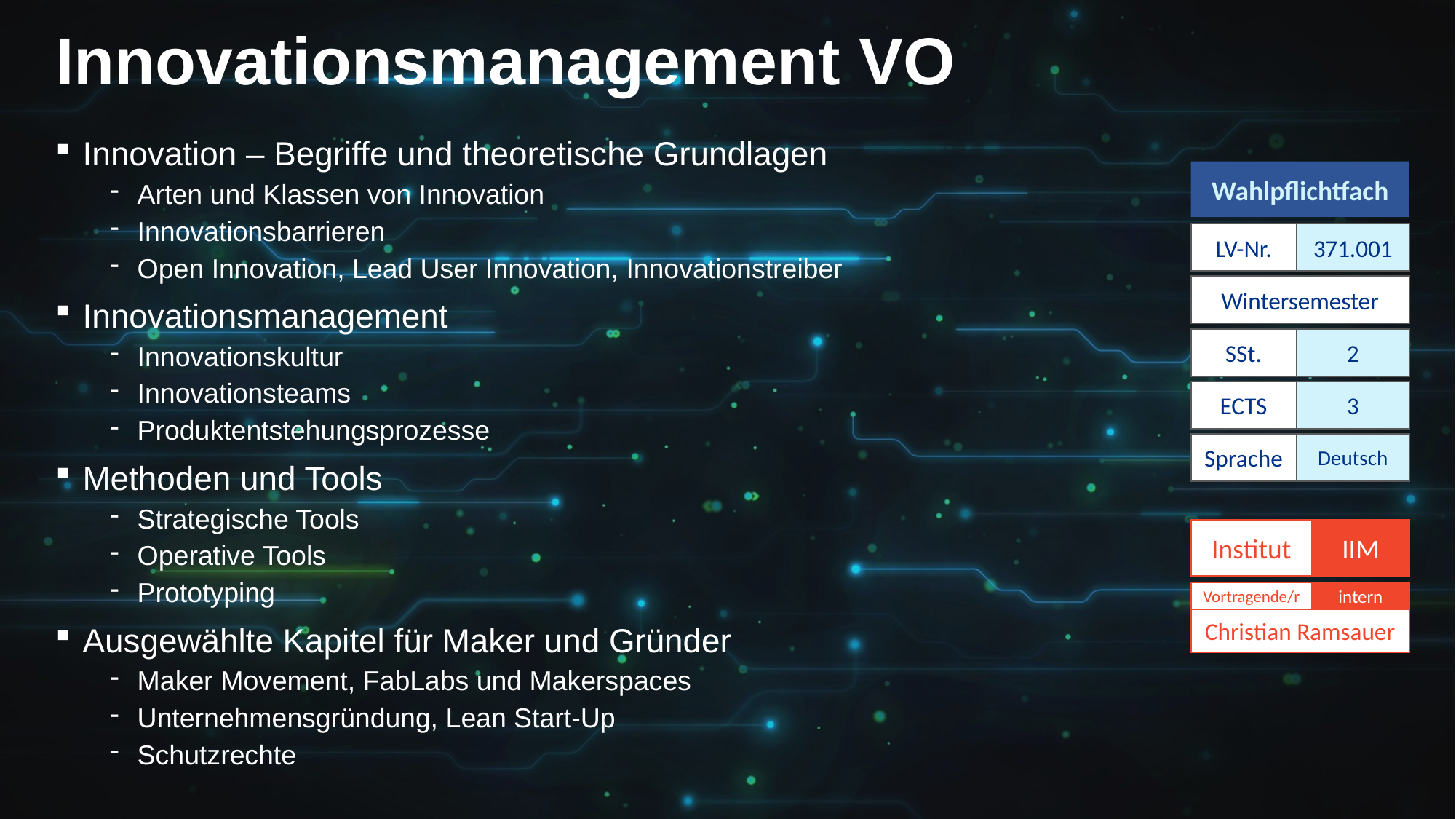

# Innovationsmanagement VO
Innovation – Begriffe und theoretische Grundlagen
Arten und Klassen von Innovation
Innovationsbarrieren
Open Innovation, Lead User Innovation, Innovationstreiber
Innovationsmanagement
Innovationskultur
Innovationsteams
Produktentstehungsprozesse
Methoden und Tools
Strategische Tools
Operative Tools
Prototyping
Ausgewählte Kapitel für Maker und Gründer
Maker Movement, FabLabs und Makerspaces
Unternehmensgründung, Lean Start-Up
Schutzrechte
Wahlpflichtfach
LV-Nr.
371.001
Wintersemester
SSt.
2
ECTS
3
Sprache
Deutsch
Institut
IIM
Vortragende/r
intern
Christian Ramsauer